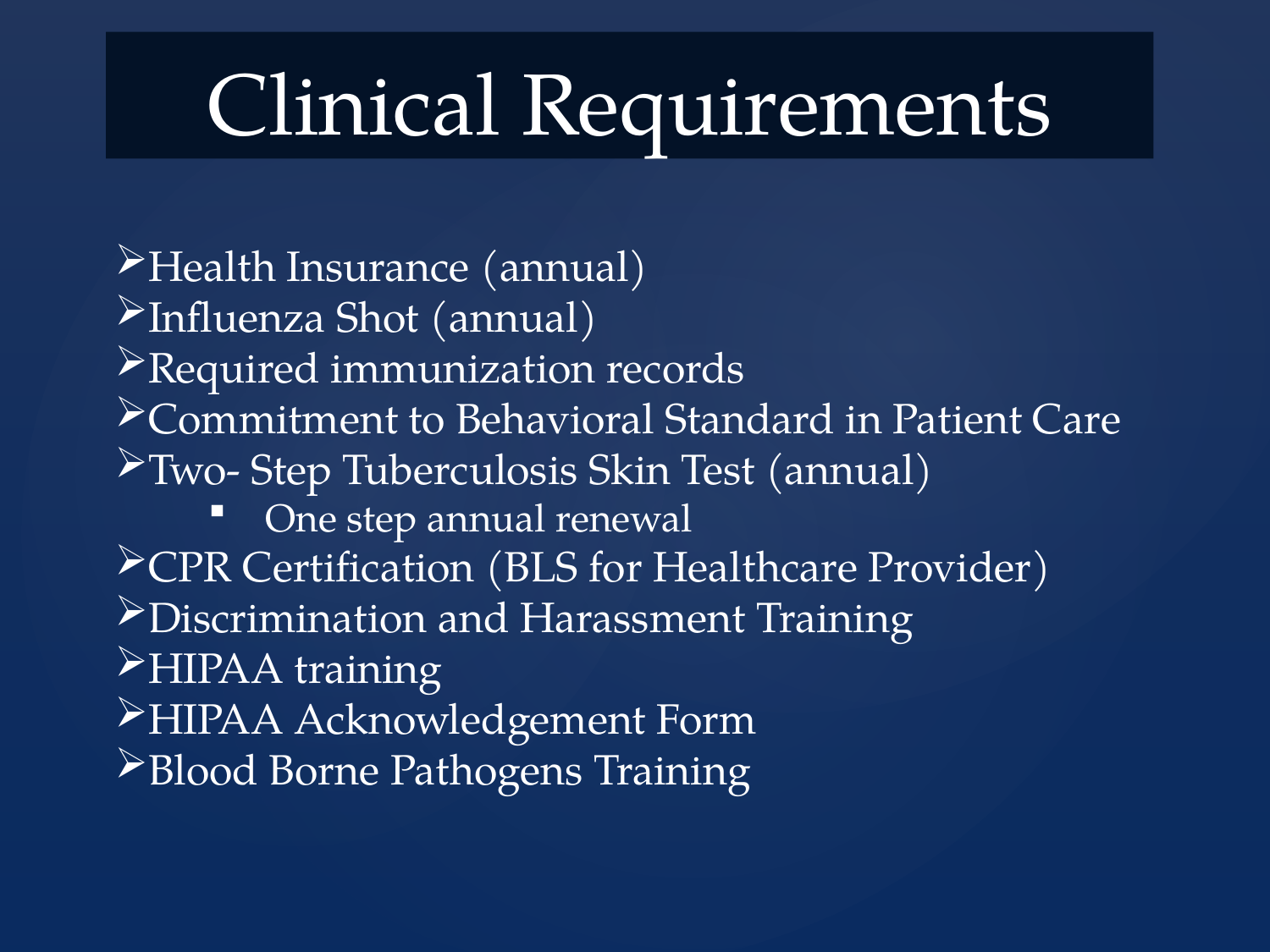

# Clinical Requirements
Health Insurance (annual)
Influenza Shot (annual)
Required immunization records
Commitment to Behavioral Standard in Patient Care
Two- Step Tuberculosis Skin Test (annual)
 One step annual renewal
CPR Certification (BLS for Healthcare Provider)
Discrimination and Harassment Training
HIPAA training
HIPAA Acknowledgement Form
Blood Borne Pathogens Training